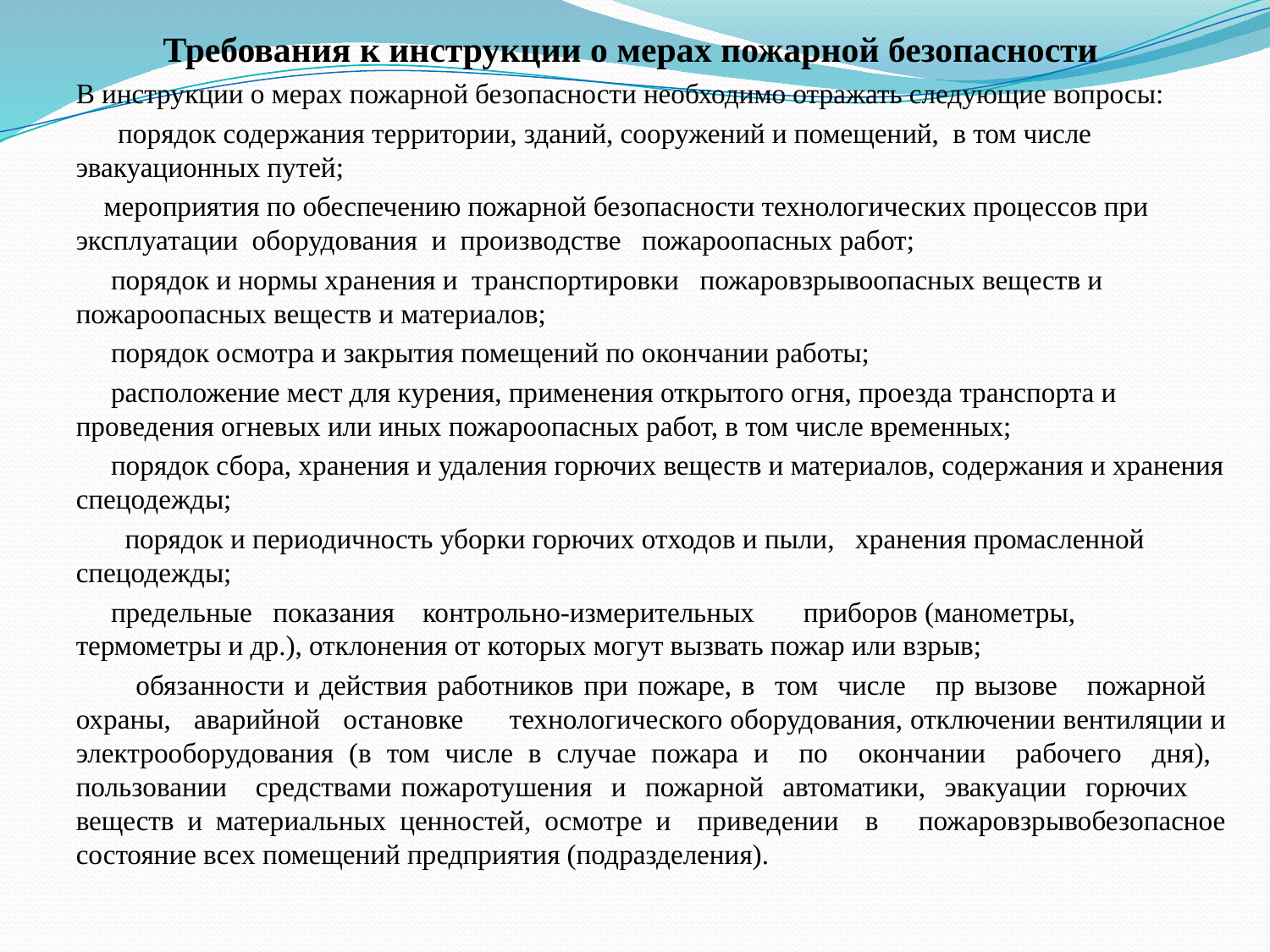

# Требования к инструкции о мерах пожарной безопасности
В инструкции о мерах пожарной безопасности необходимо отражать следующие вопросы:
      порядок содержания территории, зданий, сооружений и помещений,  в том числе эвакуационных путей;
    мероприятия по обеспечению пожарной безопасности технологических процессов при эксплуатации  оборудования  и  производстве   пожароопасных работ;
     порядок и нормы хранения и  транспортировки   пожаровзрывоопасных веществ и пожароопасных веществ и материалов;
     порядок осмотра и закрытия помещений по окончании работы;
     расположение мест для курения, применения открытого огня, проезда транспорта и проведения огневых или иных пожароопасных работ, в том числе временных;
     порядок сбора, хранения и удаления горючих веществ и материалов, содержания и хранения спецодежды;
       порядок и периодичность уборки горючих отходов и пыли,   хранения промасленной спецодежды;
     предельные   показания    контрольно-измерительных       приборов (манометры, термометры и др.), отклонения от которых могут вызвать пожар или взрыв;
      обязанности и действия работников при пожаре, в  том  числе   пр вызове   пожарной   охраны,   аварийной   остановке      технологического оборудования, отключении вентиляции и электрооборудования (в том числе в случае пожара и  по  окончании  рабочего  дня),  пользовании   средствами пожаротушения  и  пожарной  автоматики,  эвакуации  горючих     веществ и материальных ценностей, осмотре и  приведении  в   пожаровзрывобезопасное состояние всех помещений предприятия (подразделения).